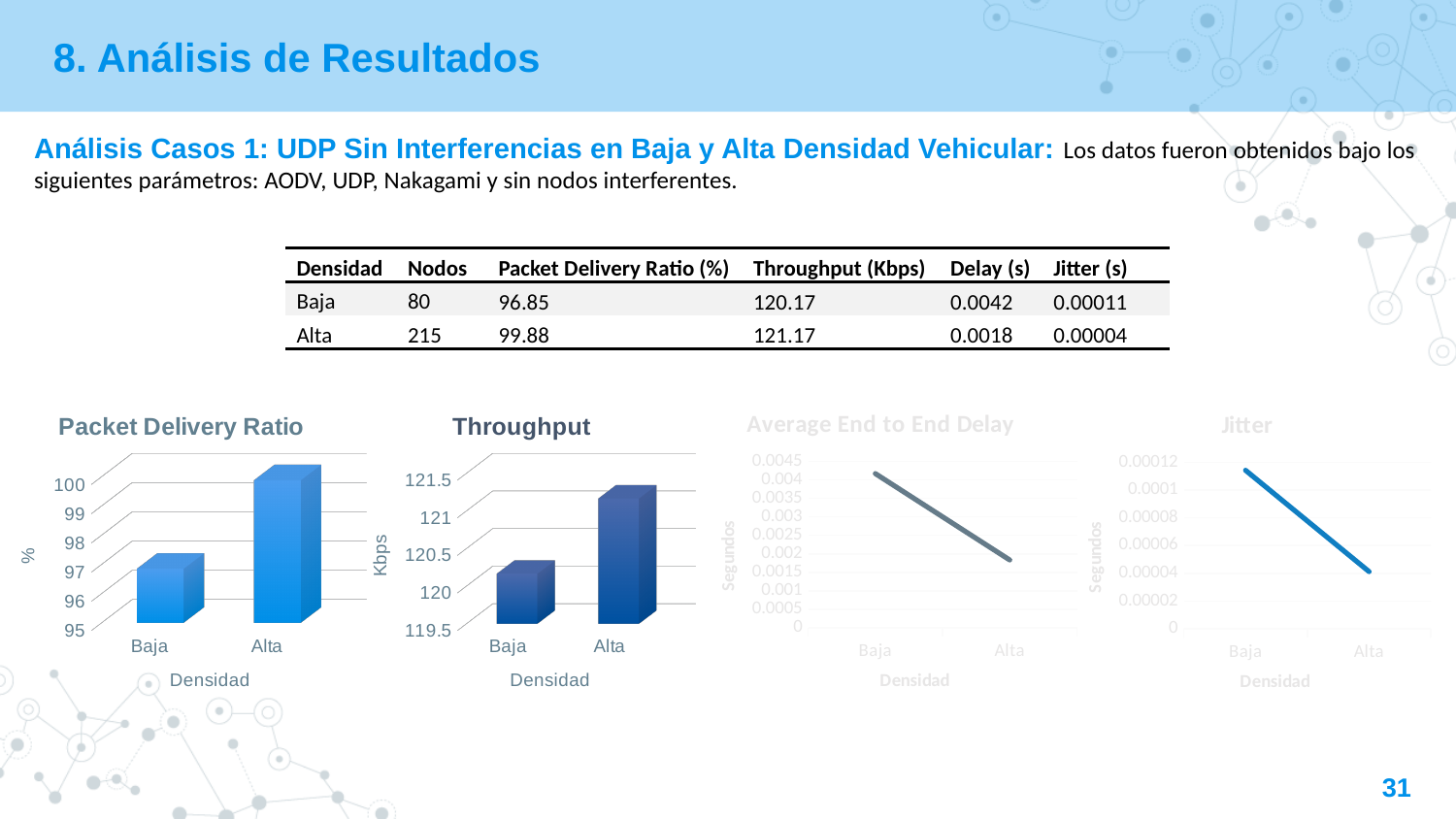

# 8. Análisis de Resultados
Análisis Casos 1: UDP Sin Interferencias en Baja y Alta Densidad Vehicular: Los datos fueron obtenidos bajo los siguientes parámetros: AODV, UDP, Nakagami y sin nodos interferentes.
| Densidad | Nodos | Packet Delivery Ratio (%) | Throughput (Kbps) | Delay (s) | Jitter (s) |
| --- | --- | --- | --- | --- | --- |
| Baja | 80 | 96.85 | 120.17 | 0.0042 | 0.00011 |
| Alta | 215 | 99.88 | 121.17 | 0.0018 | 0.00004 |

### Chart: Average End to End Delay

| Category |  |
|---|---|
| Baja | 0.004166666666666667 |
| Alta | 0.0018333333333333335 |

[unsupported chart]

[unsupported chart]

### Chart: Jitter

| Category |  |
|---|---|
| Baja | 0.00011416666666666666 |
| Alta | 4.1248333333333336e-05 |
31